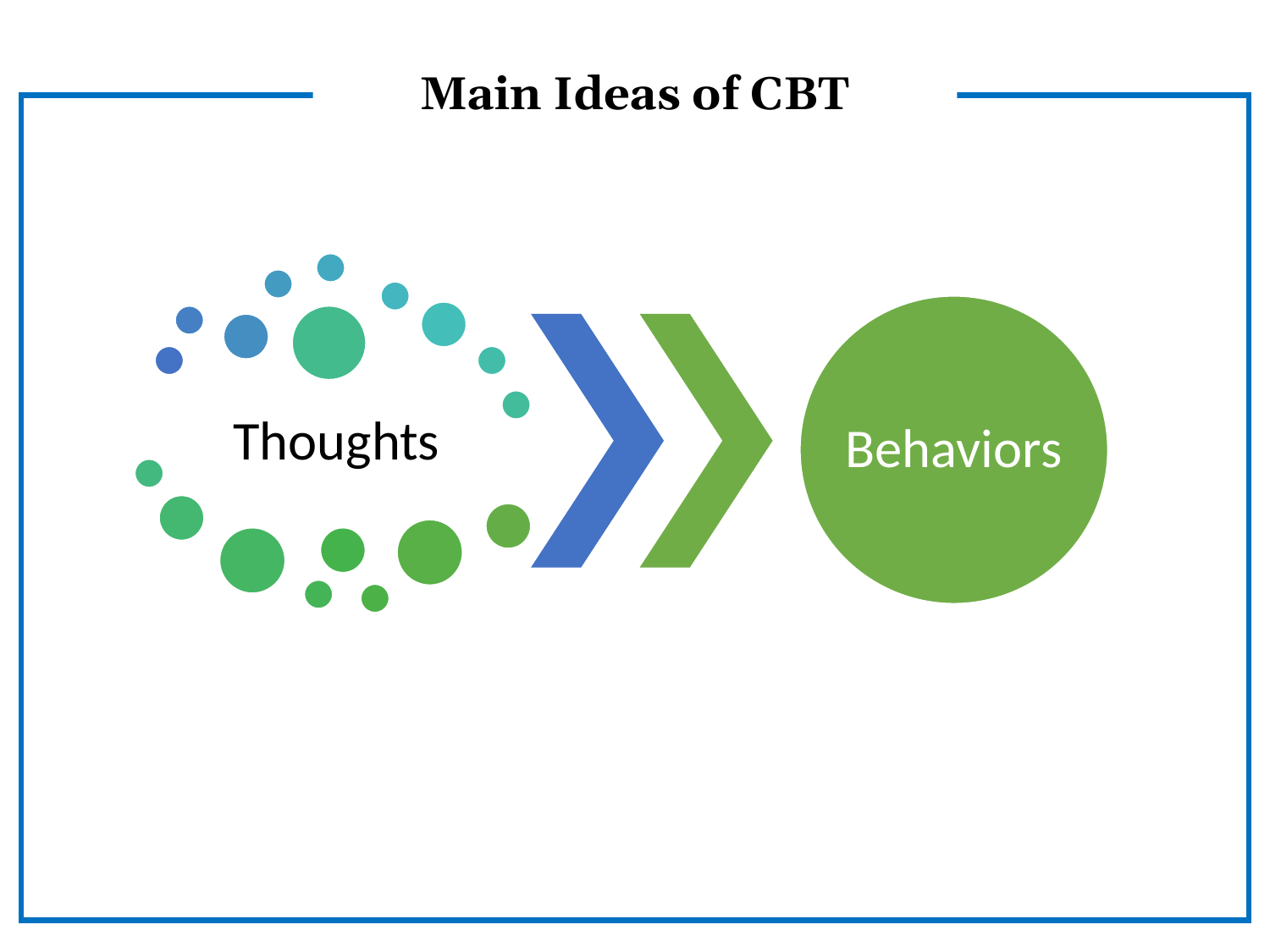

# Main Ideas of CBT

Thoughts

Behaviors